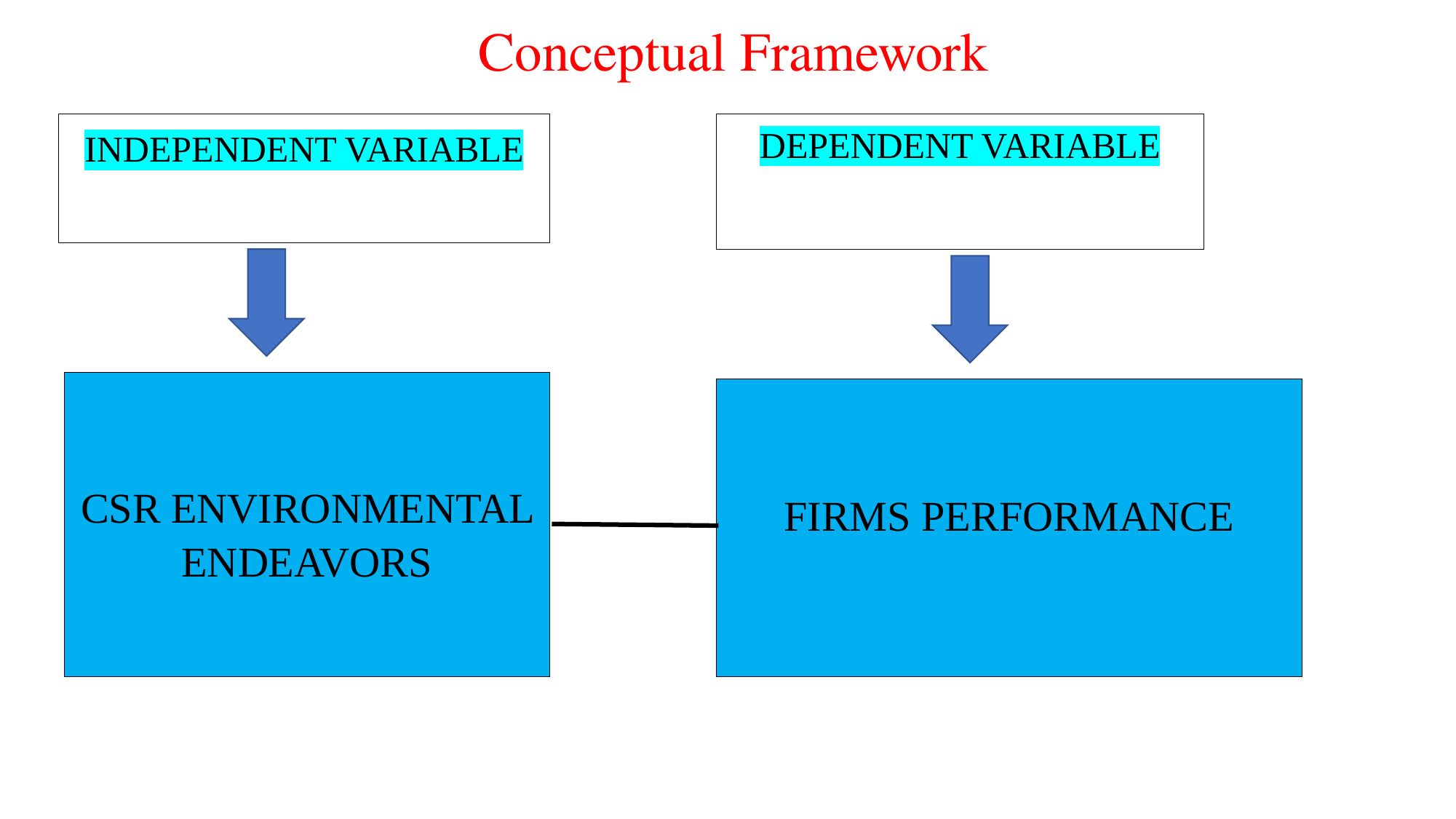

Conceptual Framework

INDEPENDENT VARIABLE
DEPENDENT VARIABLE

CSR ENVIRONMENTAL ENDEAVORS

FIRMS PERFORMANCE